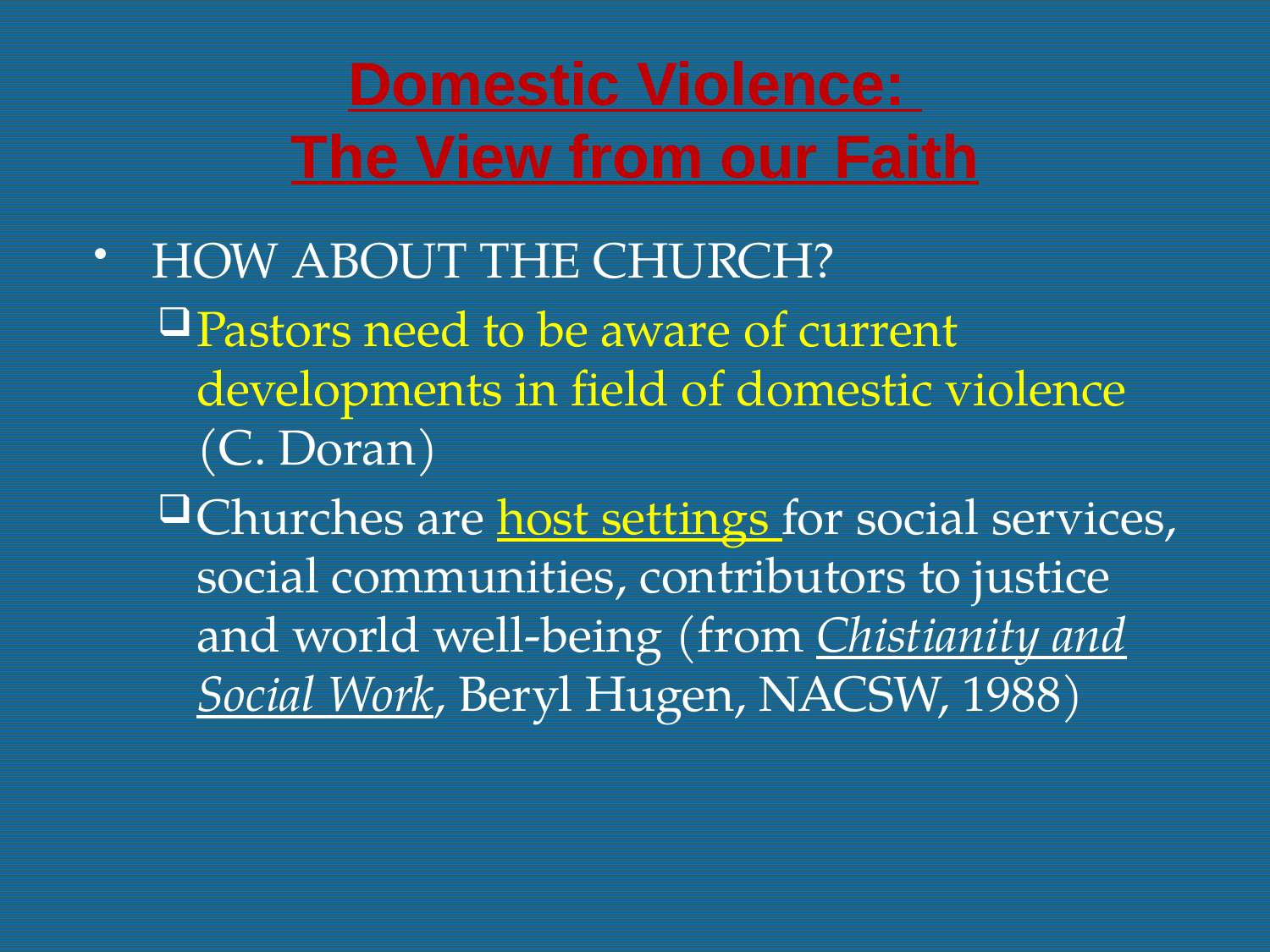

# Domestic Violence: The View from our Faith
HOW ABOUT THE CHURCH?
Pastors need to be aware of current developments in field of domestic violence (C. Doran)
Churches are host settings for social services, social communities, contributors to justice and world well-being (from Chistianity and Social Work, Beryl Hugen, NACSW, 1988)